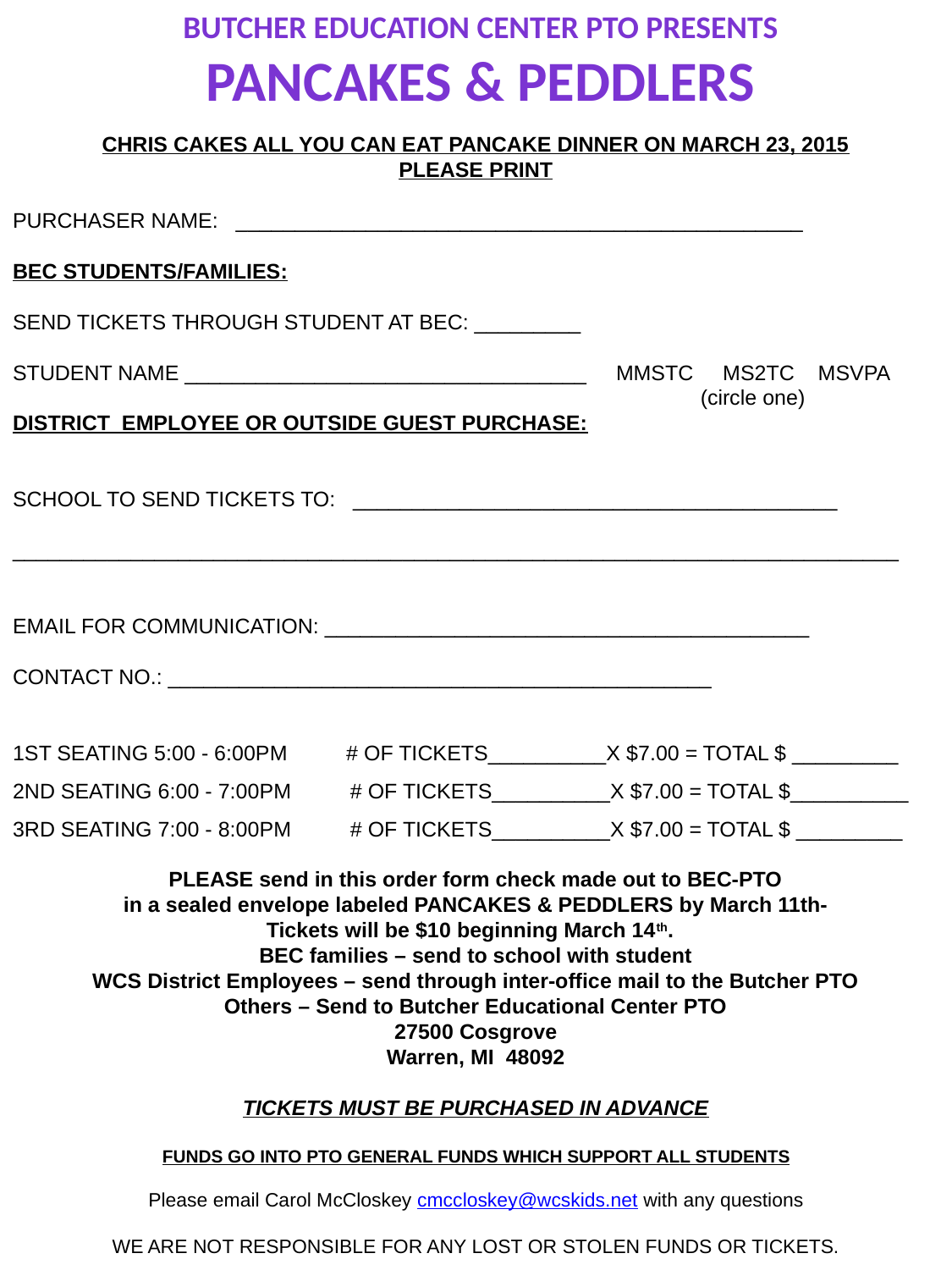

Butcher Education Center PTO presents
Pancakes & peddlers
CHRIS CAKES ALL YOU CAN EAT PANCAKE DINNER ON MARCH 23, 2015
PLEASE PRINT

PURCHASER NAME:   ________________________________________________

BEC STUDENTS/FAMILIES:

SEND TICKETS THROUGH STUDENT AT BEC: _________

STUDENT NAME __________________________________     MMSTC     MS2TC    MSVPA
				    	         (circle one)
DISTRICT  EMPLOYEE OR OUTSIDE GUEST PURCHASE:

SCHOOL TO SEND TICKETS TO:   _________________________________________

___________________________________________________________________________

EMAIL FOR COMMUNICATION: _________________________________________

CONTACT NO.: ______________________________________________

1ST SEATING 5:00 - 6:00PM          # OF TICKETS__________X $7.00 = TOTAL $ _________

2ND SEATING 6:00 - 7:00PM          # OF TICKETS__________X $7.00 = TOTAL $__________

3RD SEATING 7:00 - 8:00PM          # OF TICKETS__________X $7.00 = TOTAL $ _________

PLEASE send in this order form check made out to BEC-PTO
 in a sealed envelope labeled PANCAKES & PEDDLERS by March 11th-
Tickets will be $10 beginning March 14th.
BEC families – send to school with student
WCS District Employees – send through inter-office mail to the Butcher PTO
Others – Send to Butcher Educational Center PTO
27500 Cosgrove
Warren, MI  48092

TICKETS MUST BE PURCHASED IN ADVANCE

FUNDS GO INTO PTO GENERAL FUNDS WHICH SUPPORT ALL STUDENTS

Please email Carol McCloskey cmccloskey@wcskids.net with any questions

WE ARE NOT RESPONSIBLE FOR ANY LOST OR STOLEN FUNDS OR TICKETS.